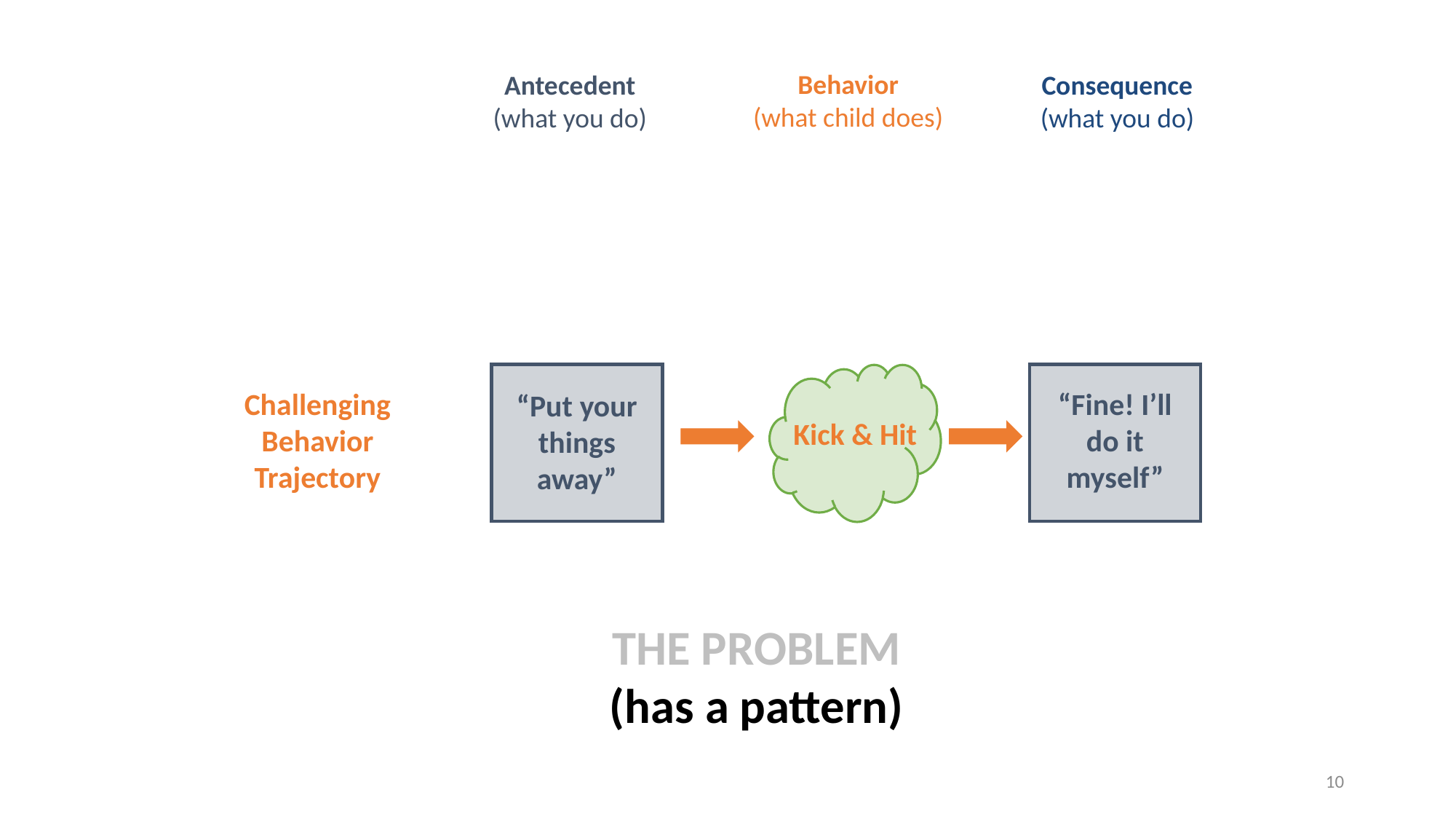

Behavior
(what child does)
Antecedent
(what you do)
Consequence
(what you do)

Challenging Behavior Trajectory
“Fine! I’ll do it myself”
“Put your things away”
Kick & Hit

THE PROBLEM
(has a pattern)
10